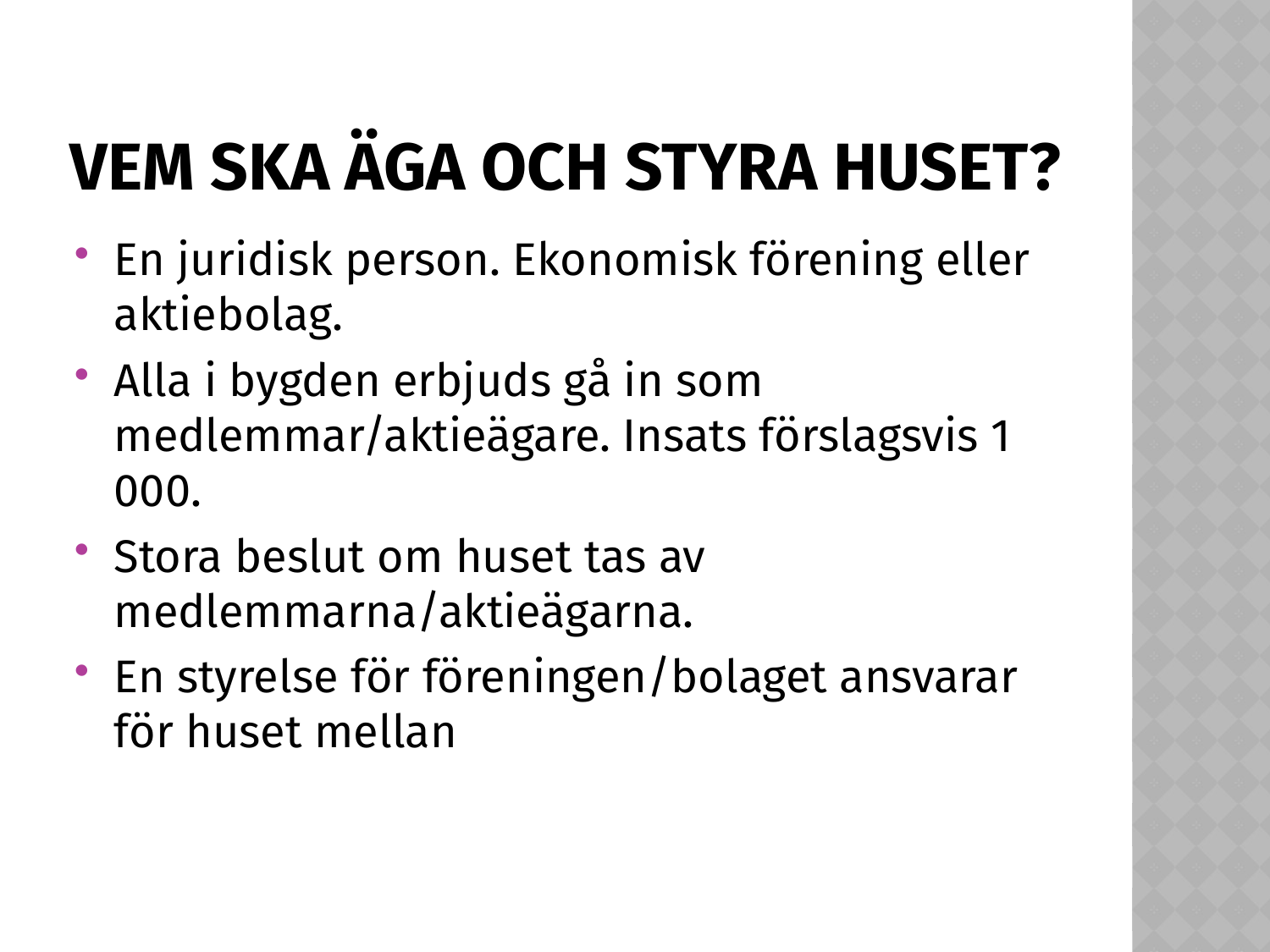

# VEM SKA ÄGA och styra HUSET?
En juridisk person. Ekonomisk förening eller aktiebolag.
Alla i bygden erbjuds gå in som medlemmar/aktieägare. Insats förslagsvis 1 000.
Stora beslut om huset tas av medlemmarna/aktieägarna.
En styrelse för föreningen/bolaget ansvarar för huset mellan